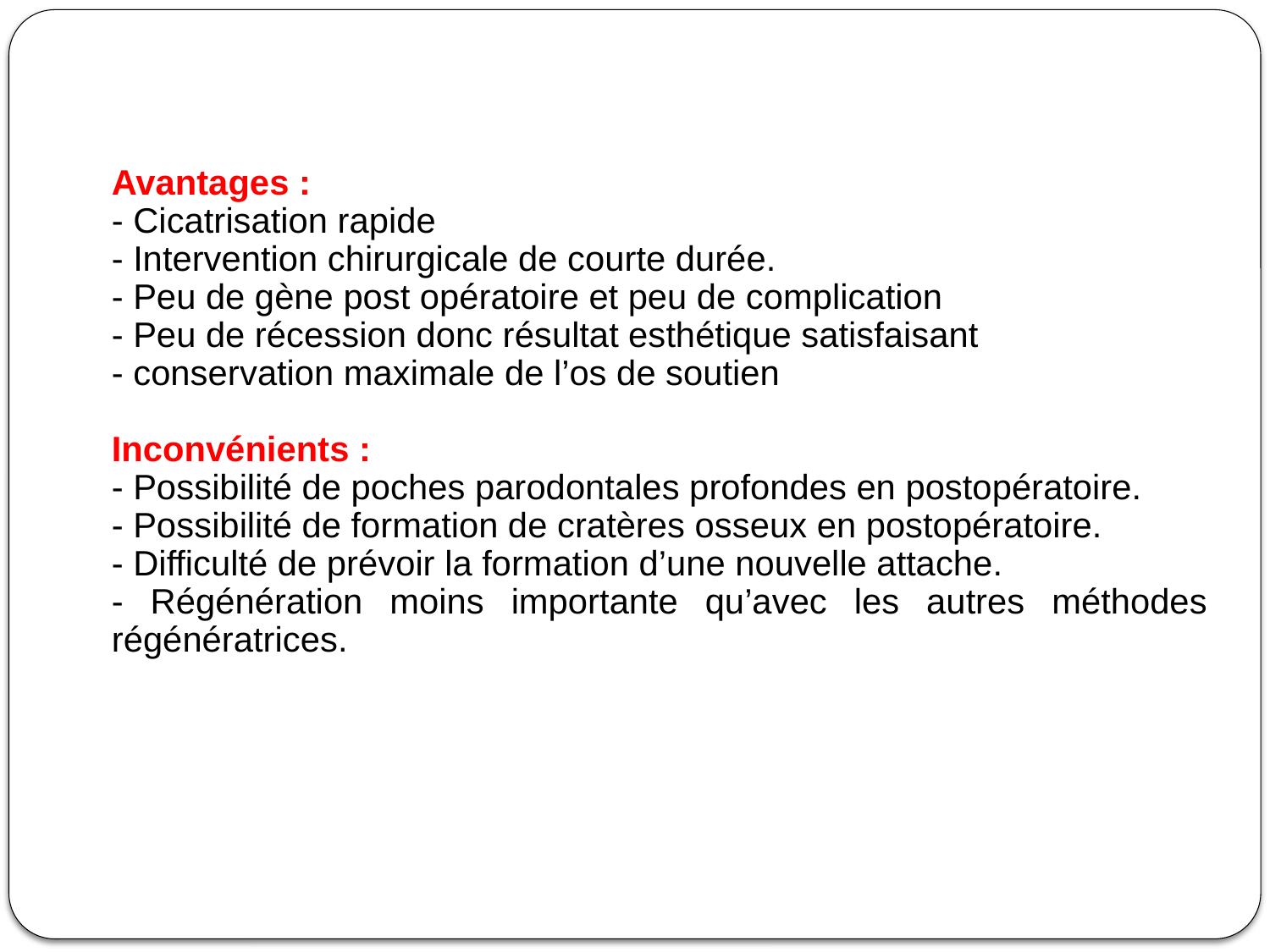

Avantages :
- Cicatrisation rapide
- Intervention chirurgicale de courte durée.
- Peu de gène post opératoire et peu de complication
- Peu de récession donc résultat esthétique satisfaisant
- conservation maximale de l’os de soutien

Inconvénients :
- Possibilité de poches parodontales profondes en postopératoire.
- Possibilité de formation de cratères osseux en postopératoire.
- Difficulté de prévoir la formation d’une nouvelle attache.
- Régénération moins importante qu’avec les autres méthodes régénératrices.